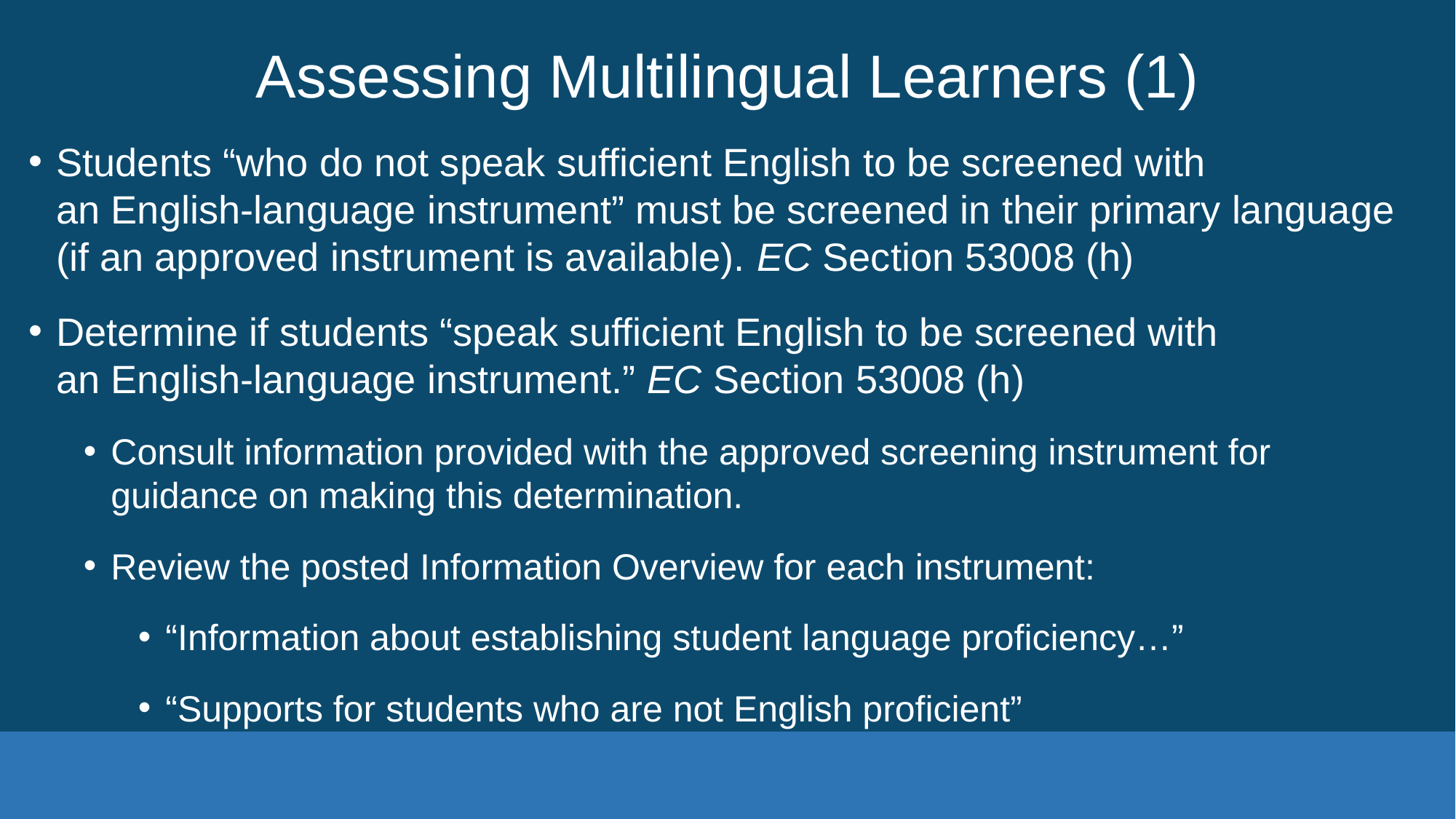

# Assessing Multilingual Learners (1)
Students “who do not speak sufficient English to be screened with
an English-language instrument” must be screened in their primary language (if an approved instrument is available). EC Section 53008 (h)
Determine if students “speak sufficient English to be screened with
an English-language instrument.” EC Section 53008 (h)
Consult information provided with the approved screening instrument for guidance on making this determination.
Review the posted Information Overview for each instrument:
“Information about establishing student language proficiency…”
“Supports for students who are not English proficient”